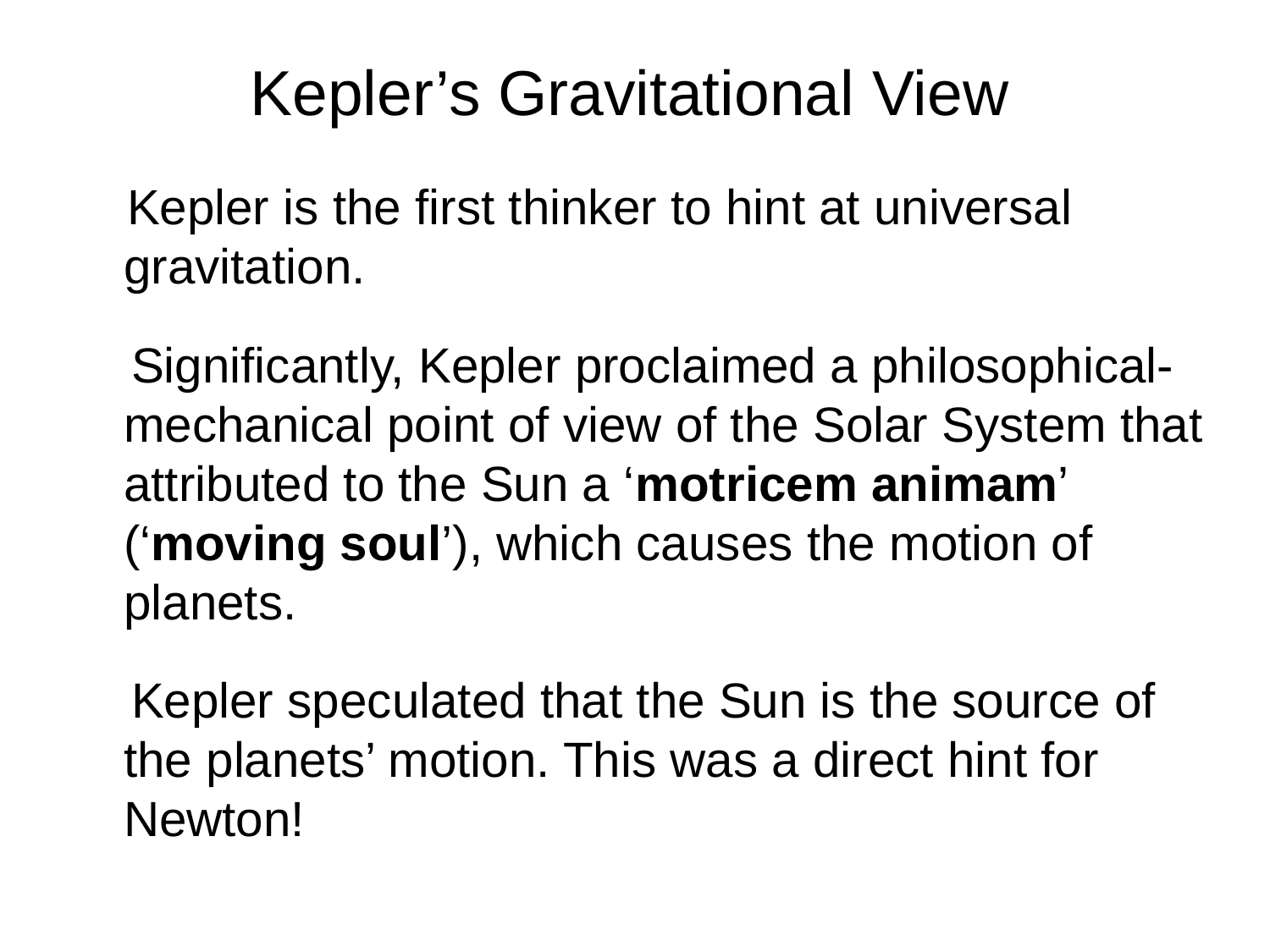

Kepler’s Gravitational View
    Kepler is the first thinker to hint at universal gravitation.

    Significantly, Kepler proclaimed a philosophical-mechanical point of view of the Solar System that attributed to the Sun a ‘motricem animam’ (‘moving soul’), which causes the motion of planets.

    Kepler speculated that the Sun is the source of the planets’ motion. This was a direct hint for Newton!